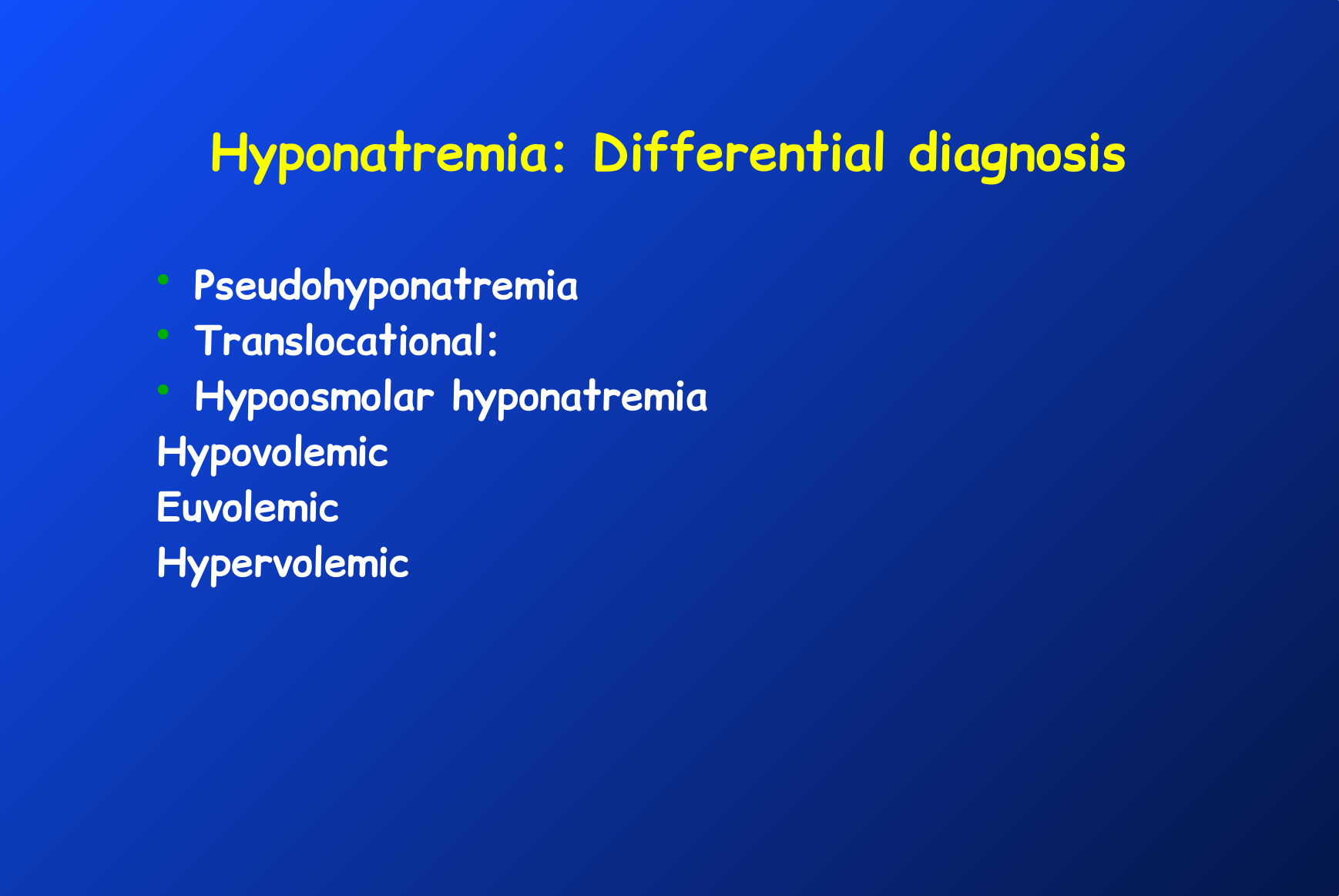

# Hyponatremia: Differential diagnosis
Pseudohyponatremia
Translocational:
Hypoosmolar hyponatremia
Hypovolemic
Euvolemic
Hypervolemic